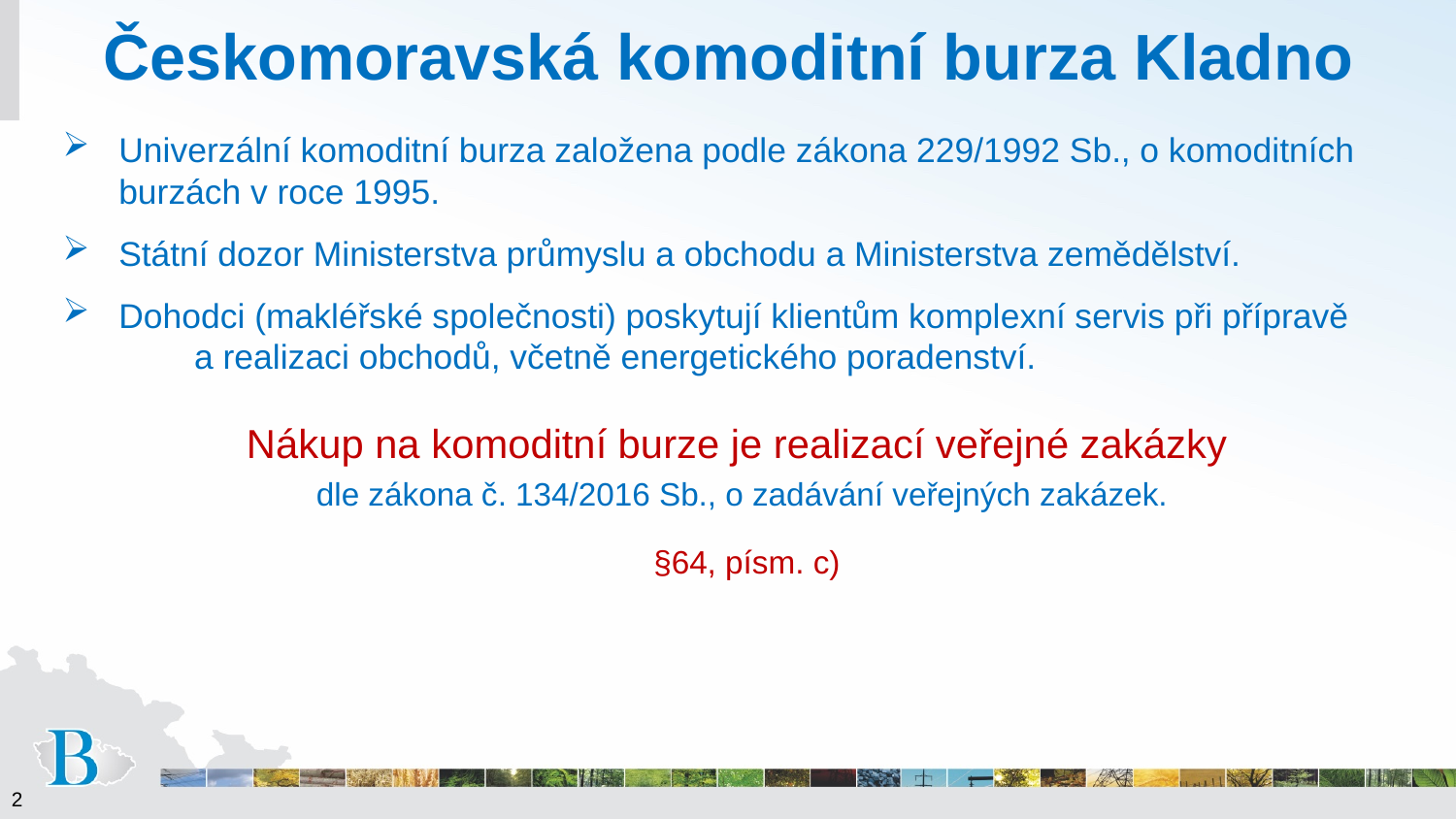

# Českomoravská komoditní burza Kladno
Univerzální komoditní burza založena podle zákona 229/1992 Sb., o komoditních burzách v roce 1995.

Státní dozor Ministerstva průmyslu a obchodu a Ministerstva zemědělství.

Dohodci (makléřské společnosti) poskytují klientům komplexní servis při přípravě                a realizaci obchodů, včetně energetického poradenství.

Nákup na komoditní burze je realizací veřejné zakázky
dle zákona č. 134/2016 Sb., o zadávání veřejných zakázek.

 §64, písm. c)

2